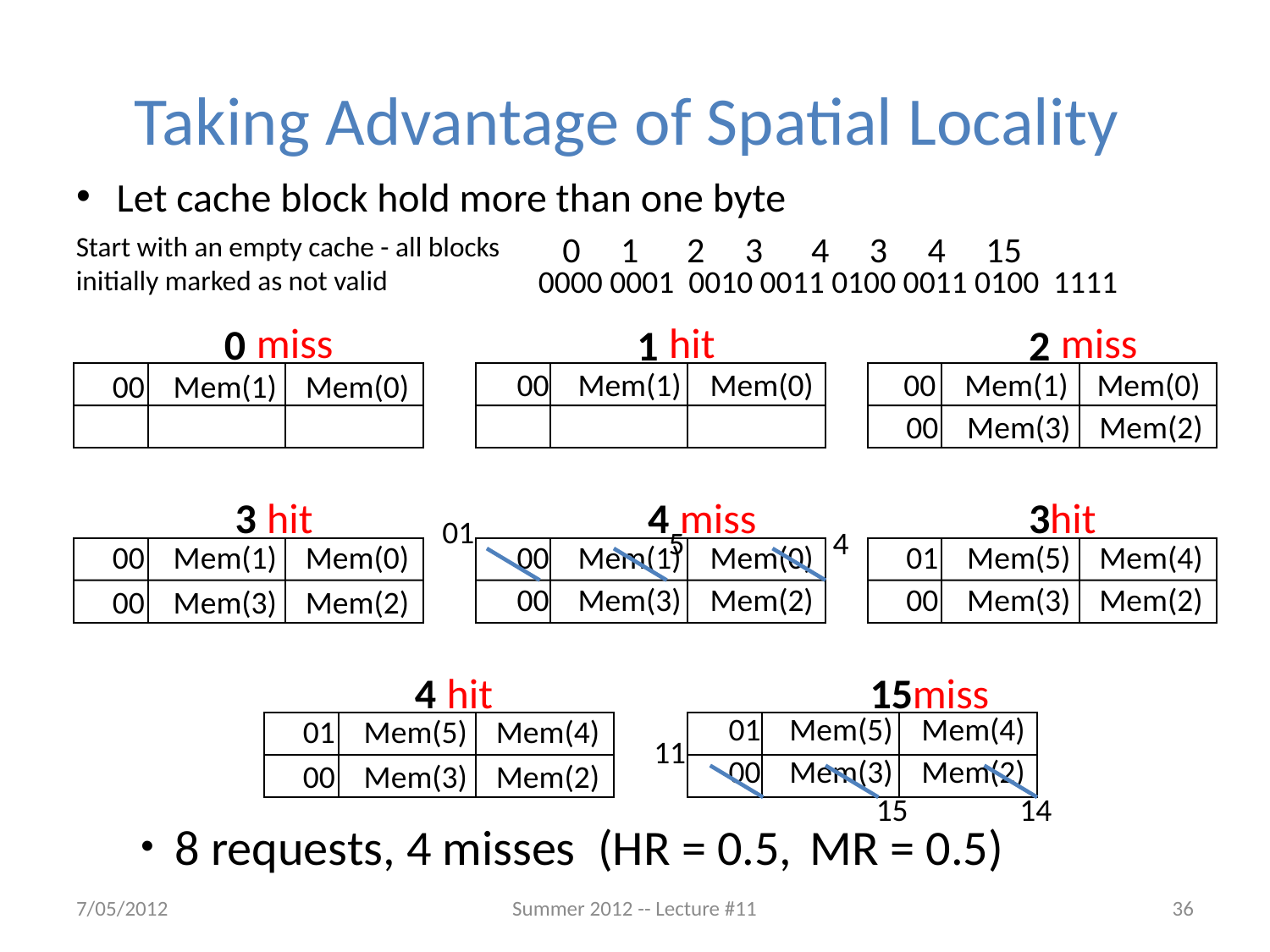

# Taking Advantage of Spatial Locality
Let cache block hold more than one byte
                                       0     1      2     3      4     3     4     15
Start with an empty cache - all blocks initially marked as not valid
0000 0001  0010 0011 0100 0011 0100  1111
miss
hit
miss
0

1

2

00    Mem(1)    Mem(0)
00    Mem(1)    Mem(0)
00    Mem(1)    Mem(0)
00    Mem(3)    Mem(2)
3

hit
4

miss
3

hit
01
5
4

00    Mem(1)    Mem(0)
00    Mem(1)    Mem(0)
01    Mem(5)    Mem(4)
00    Mem(3)    Mem(2)
00    Mem(3)    Mem(2)
00    Mem(3)    Mem(2)
4

hit
15

miss
01    Mem(5)    Mem(4)
01    Mem(5)    Mem(4)
11

15
14
00    Mem(3)    Mem(2)
00    Mem(3)    Mem(2)
8 requests, 4 misses  (HR = 0.5,	MR = 0.5)
7/05/2012
Summer 2012 -- Lecture #11
36